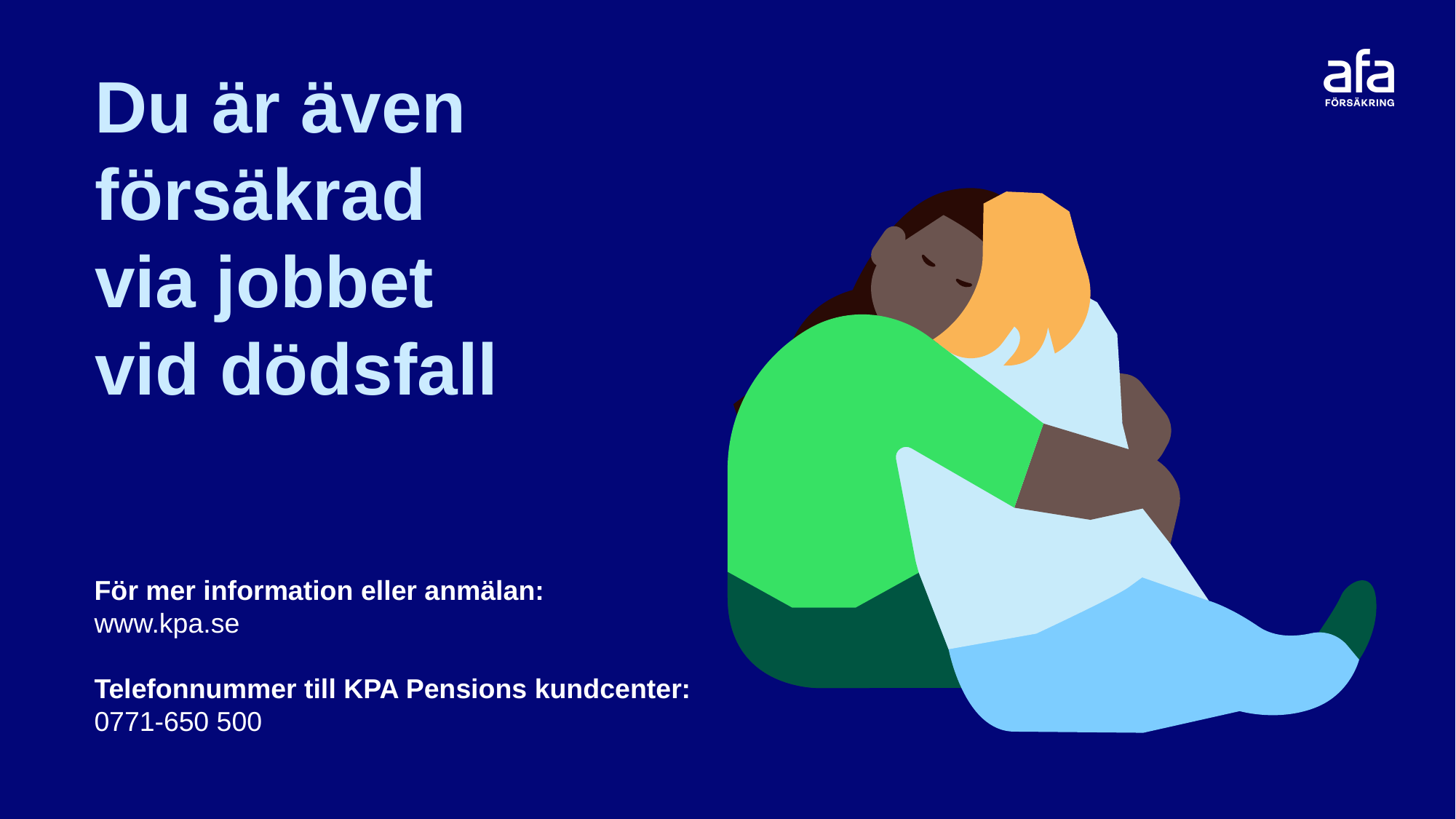

Du är även försäkrad
via jobbet
vid dödsfall

För mer information eller anmälan:
www.kpa.se
Telefonnummer till KPA Pensions kundcenter:
0771-650 500